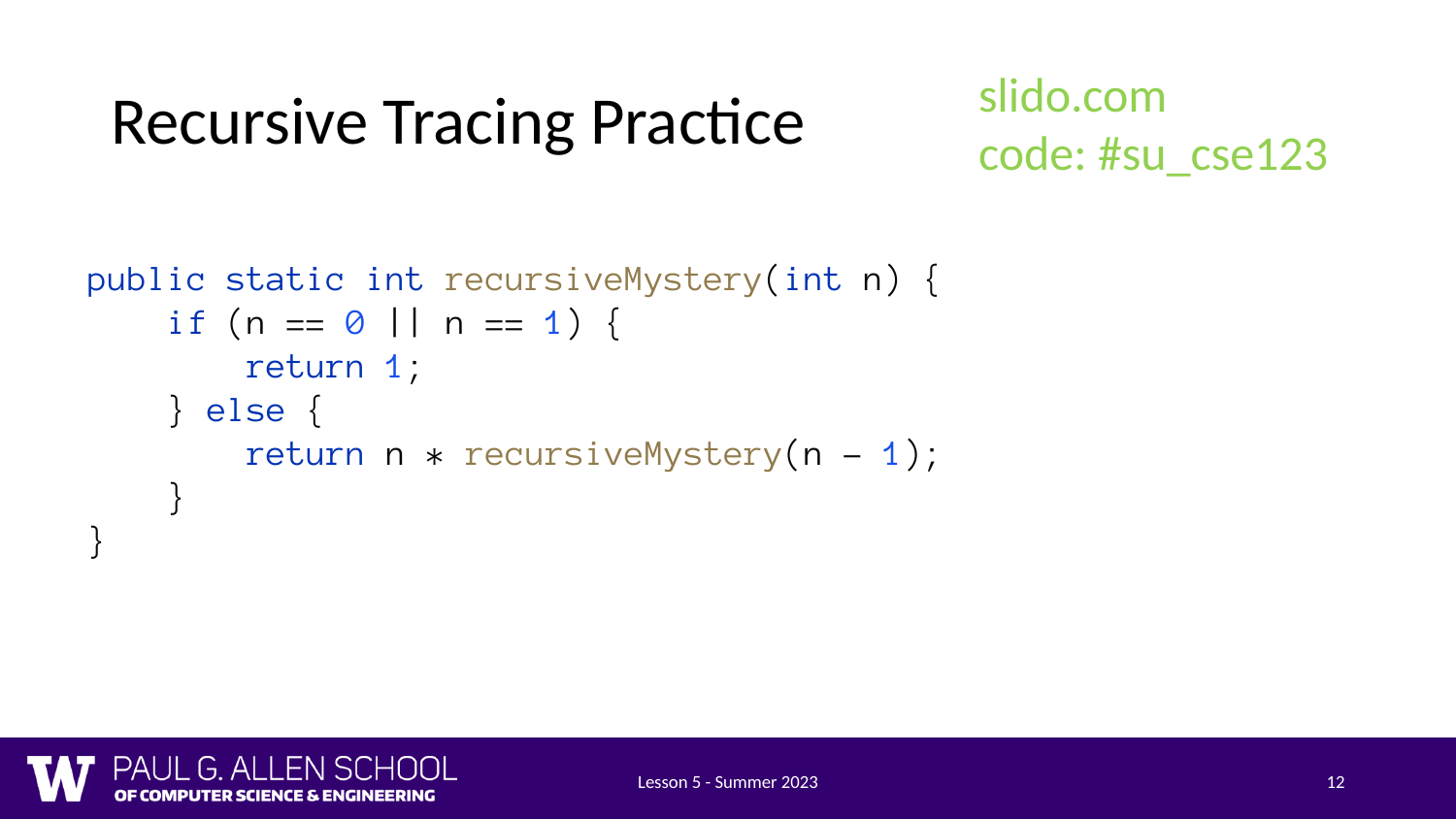

# Recursive Tracing Practice
slido.com
code: #su_cse123
public static int recursiveMystery(int n) {
    if (n == 0 || n == 1) {
        return 1;
    } else {
        return n * recursiveMystery(n - 1);
    }
}

Lesson 5 - Summer 2023
12